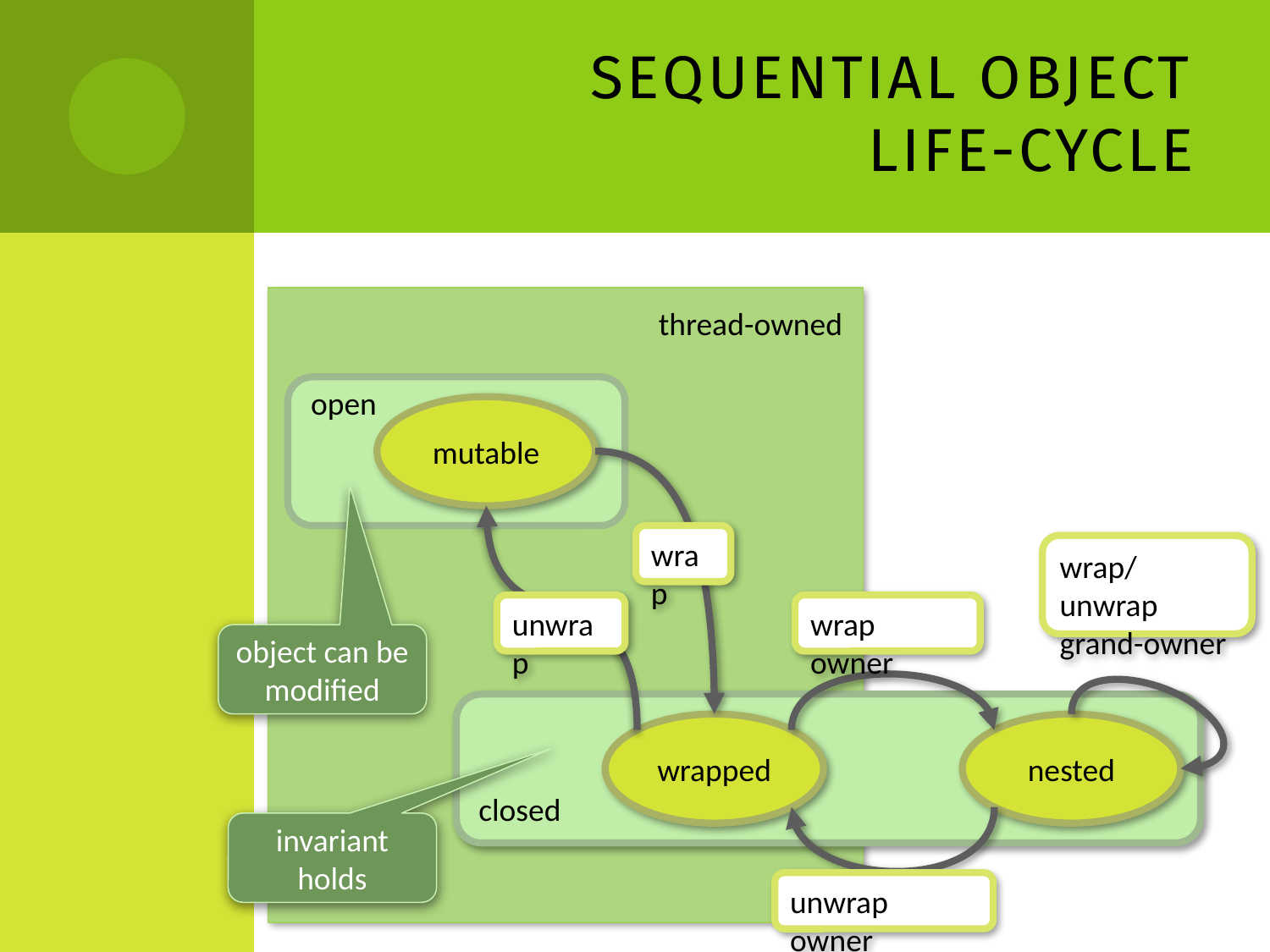

# Sequential object life-cycle

thread-owned

open
mutable
wrap
wrap/unwrap
grand-owner
unwrap
wrap owner
object can be modified

wrapped
nested
closed
invariant holds
unwrap owner